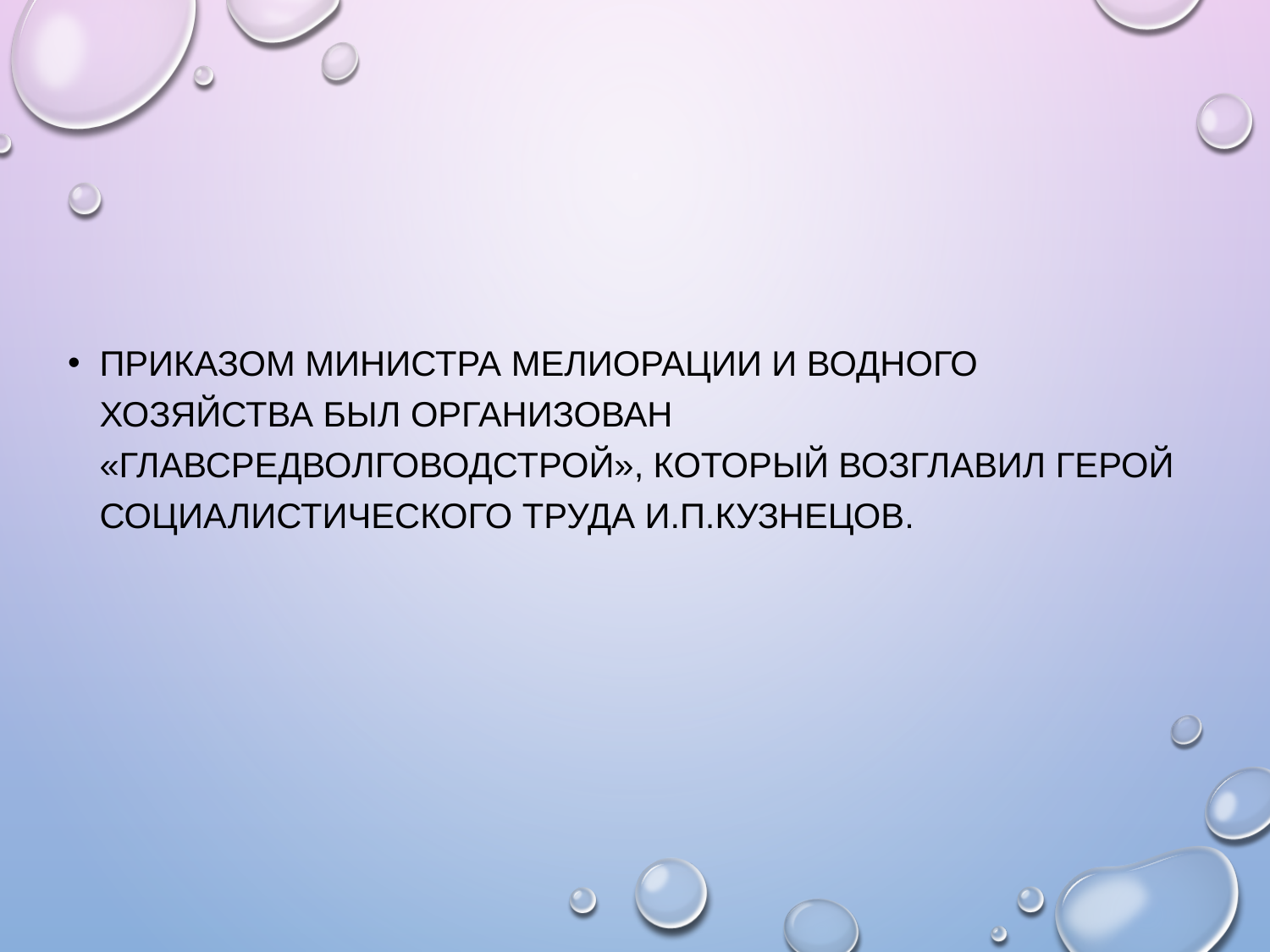

Приказом министра Мелиорации и водного хозяйства был организован «Главсредволговодстрой», который возглавил Герой Социалистического Труда И.П.Кузнецов.